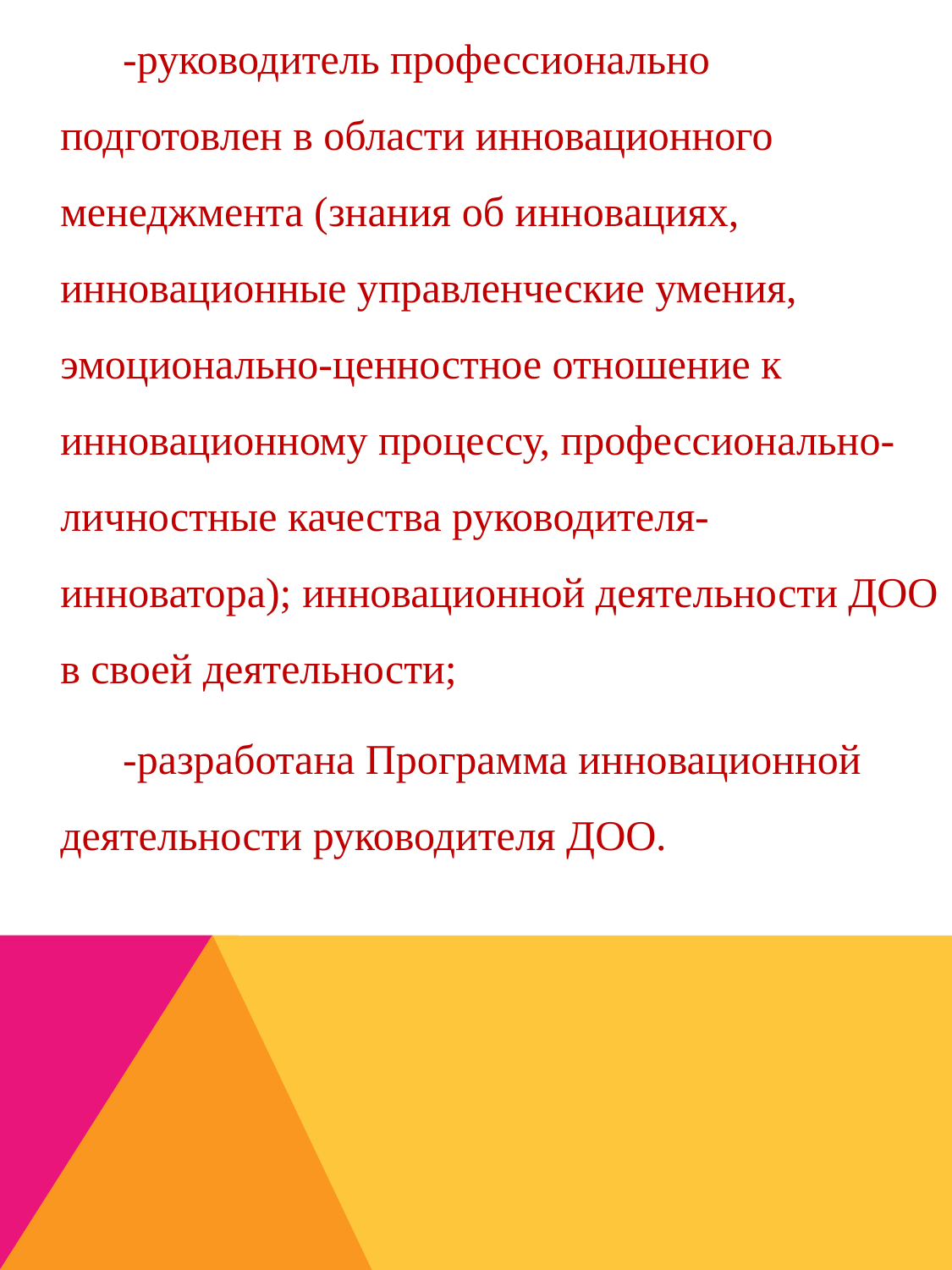

-руководитель профессионально подготовлен в области инновационного менеджмента (знания об инновациях, инновационные управленческие умения, эмоционально-ценностное отношение к инновационному процессу, профессионально-личностные качества руководителя-инноватора); инновационной деятельности ДОО в своей деятельности;
-разработана Программа инновационной деятельности руководителя ДОО.